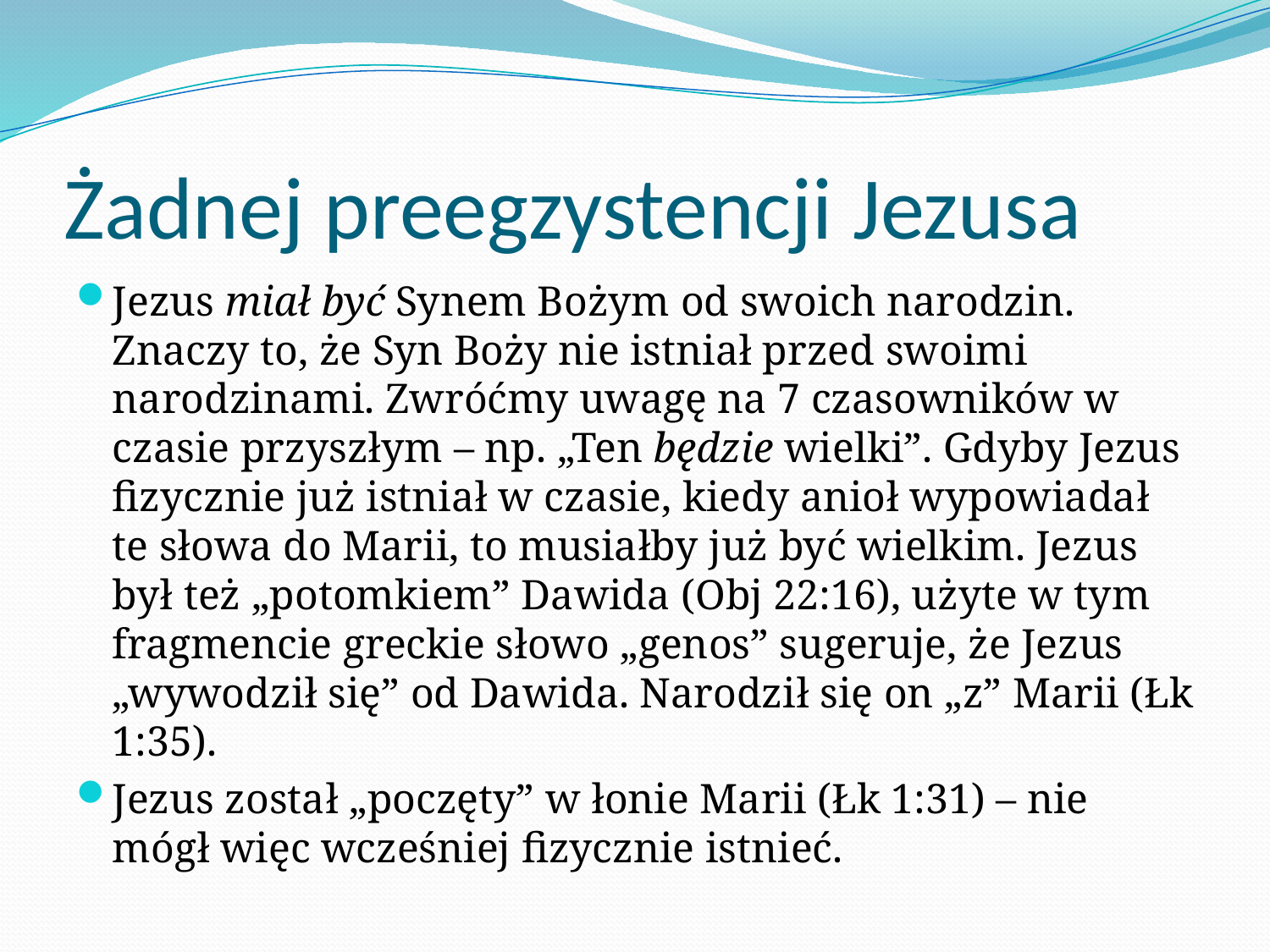

# Żadnej preegzystencji Jezusa
Jezus miał być Synem Bożym od swoich narodzin. Znaczy to, że Syn Boży nie istniał przed swoimi narodzinami. Zwróćmy uwagę na 7 czasowników w czasie przyszłym – np. „Ten będzie wielki”. Gdyby Jezus fizycznie już istniał w czasie, kiedy anioł wypowiadał te słowa do Marii, to musiałby już być wielkim. Jezus był też „potomkiem” Dawida (Obj 22:16), użyte w tym fragmencie greckie słowo „genos” sugeruje, że Jezus „wywodził się” od Dawida. Narodził się on „z” Marii (Łk 1:35).
Jezus został „poczęty” w łonie Marii (Łk 1:31) – nie mógł więc wcześniej fizycznie istnieć.